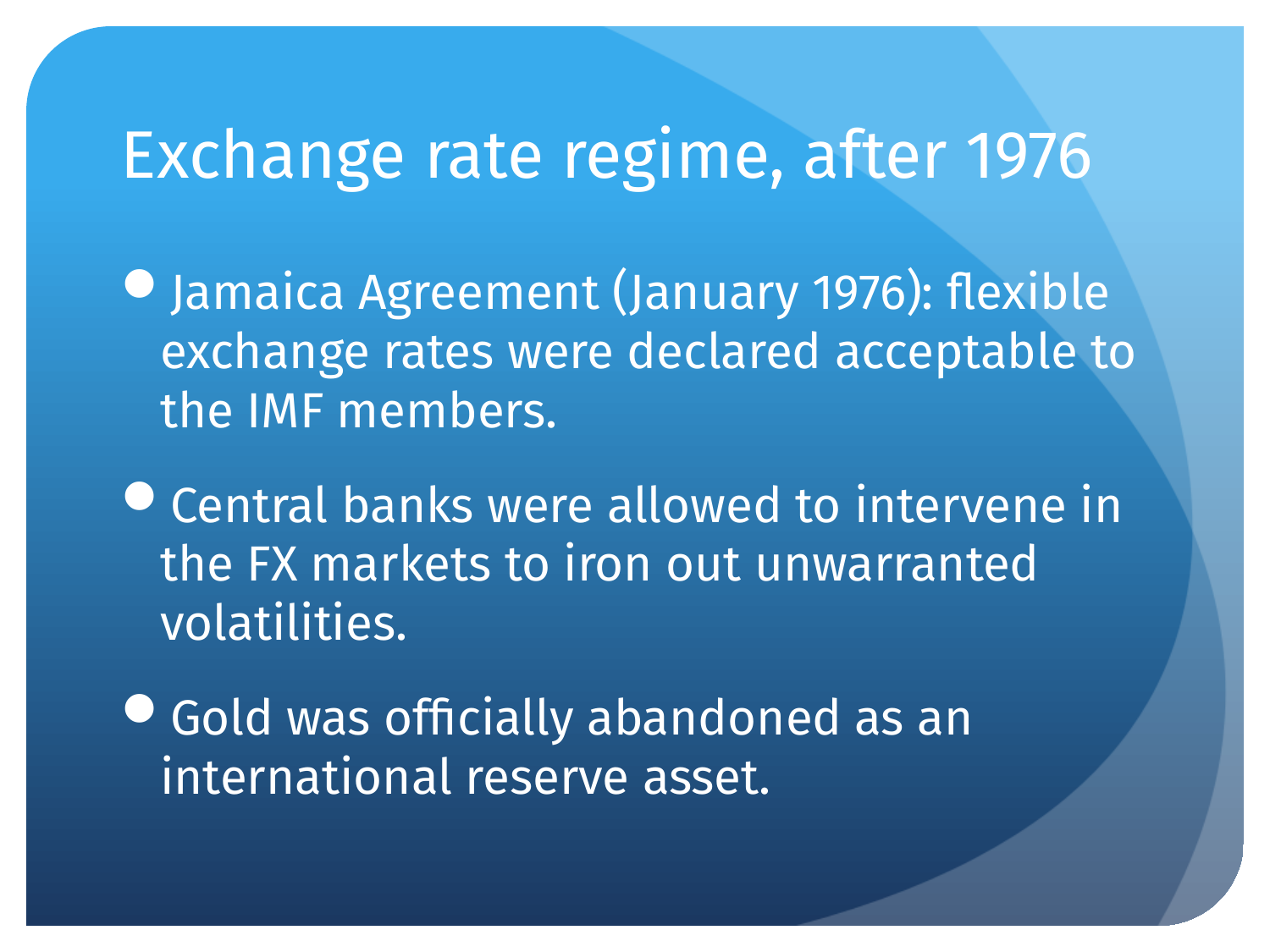

# Exchange rate regime, after 1976
Jamaica Agreement (January 1976): flexible exchange rates were declared acceptable to the IMF members.
Central banks were allowed to intervene in the FX markets to iron out unwarranted volatilities.
Gold was officially abandoned as an international reserve asset.